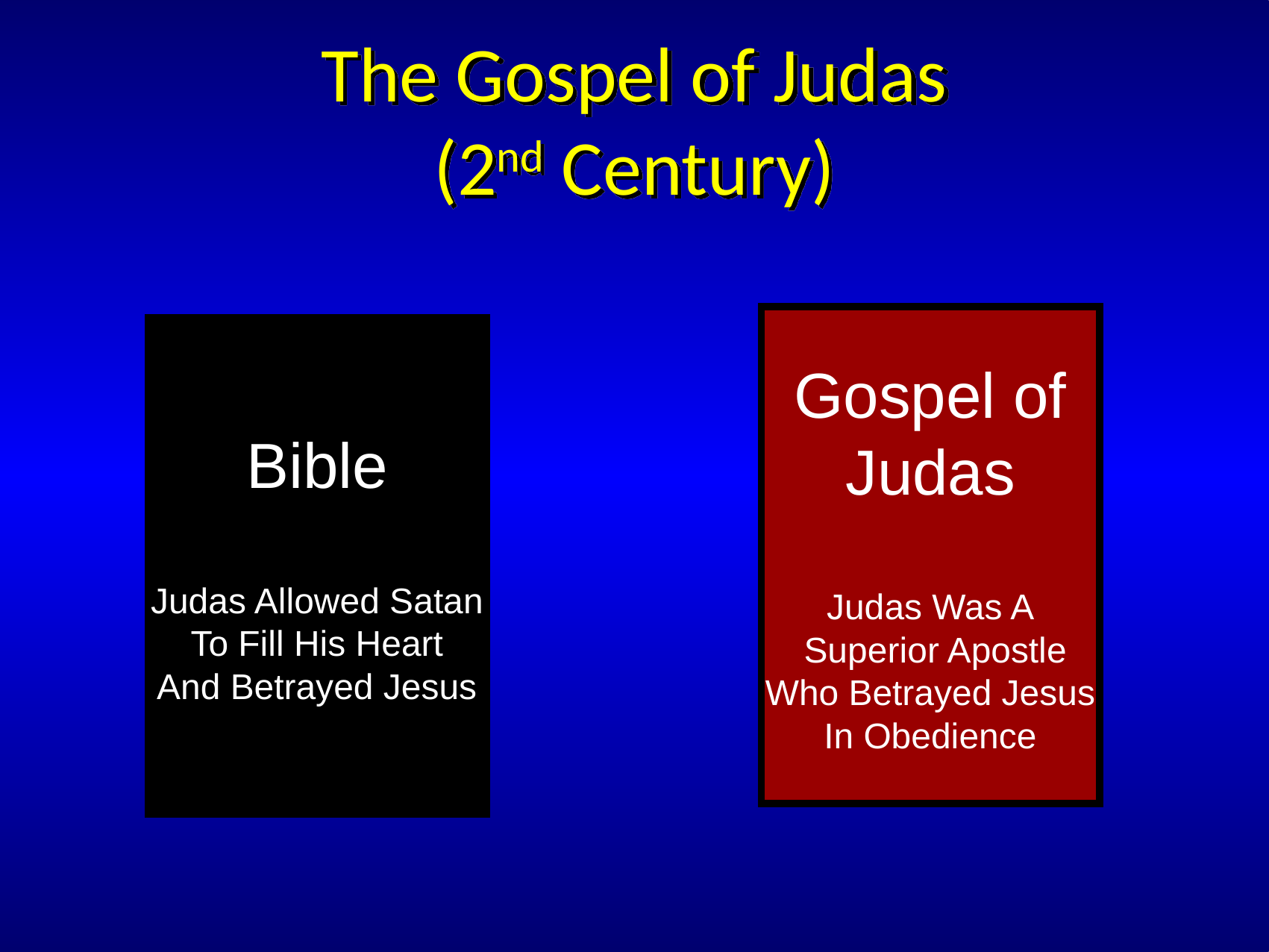

# The Gospel of Judas (2nd Century)
Gospel of
Judas

Judas Was A
 Superior Apostle
Who Betrayed Jesus
In Obedience
Bible

Judas Allowed Satan
To Fill His Heart
And Betrayed Jesus